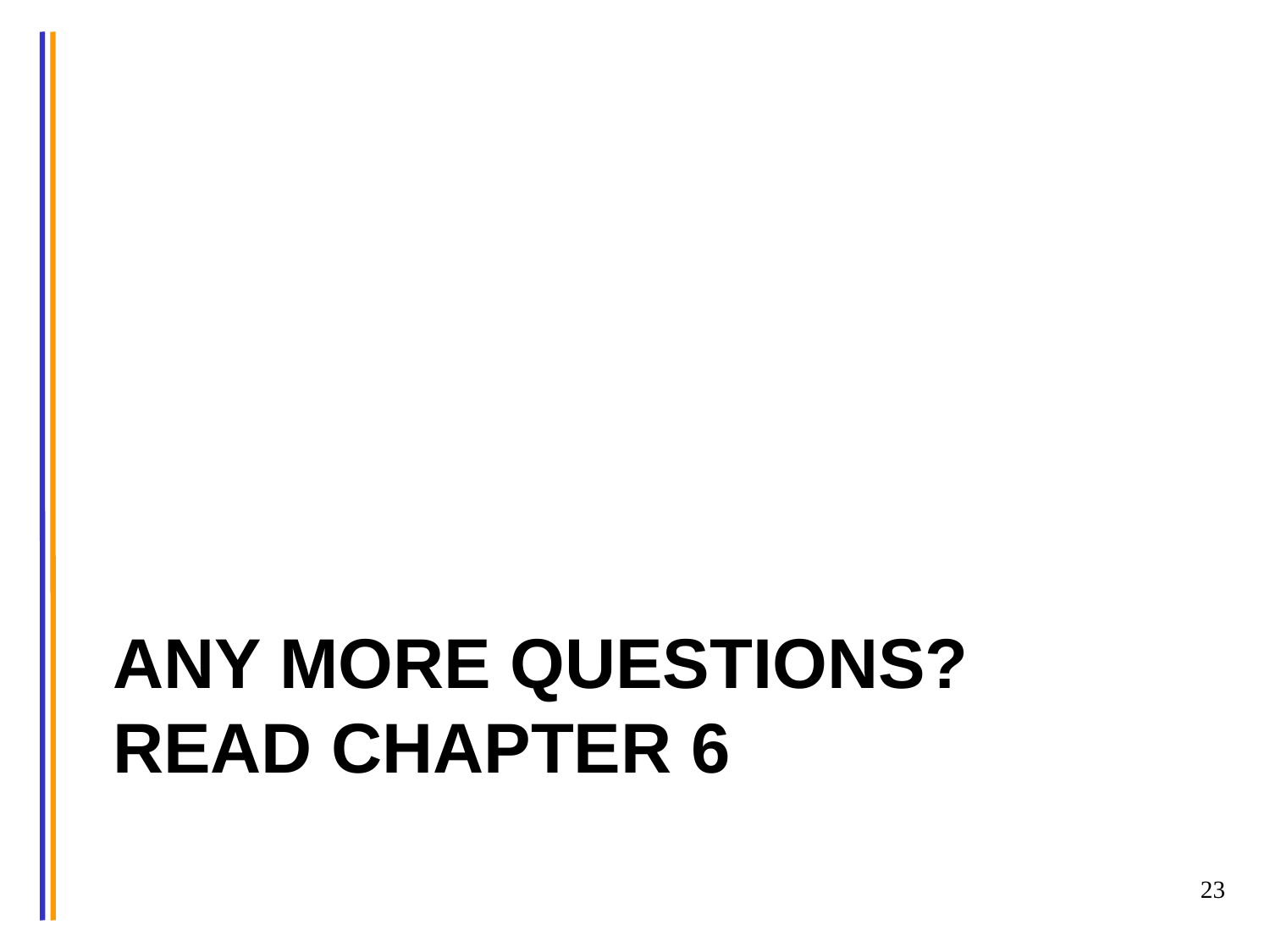

# Any More Questions? Read Chapter 6
23